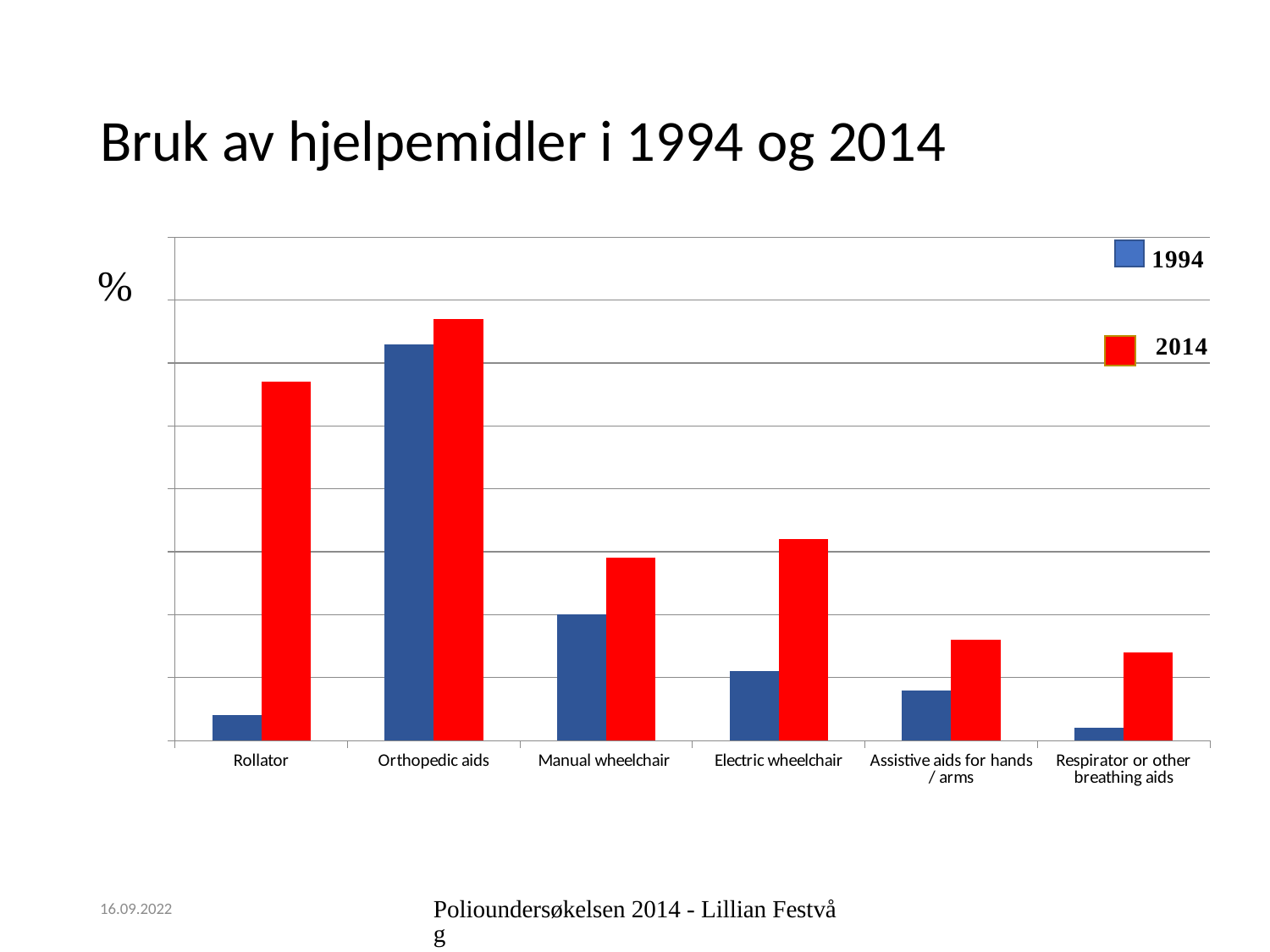

# Bruk av hjelpemidler i 1994 og 2014

### Chart

| Category |  |  |
|---|---|---|
| Rollator | 4.0 | 57.0 |
| Orthopedic aids | 63.0 | 67.0 |
| Manual wheelchair  | 20.0 | 29.0 |
| Electric wheelchair | 11.0 | 32.0 |
| Assistive aids for hands / arms | 8.0 | 16.0 |
| Respirator or other breathing aids | 2.0 | 14.0 |
16.09.2022
Polioundersøkelsen 2014 - Lillian Festvåg